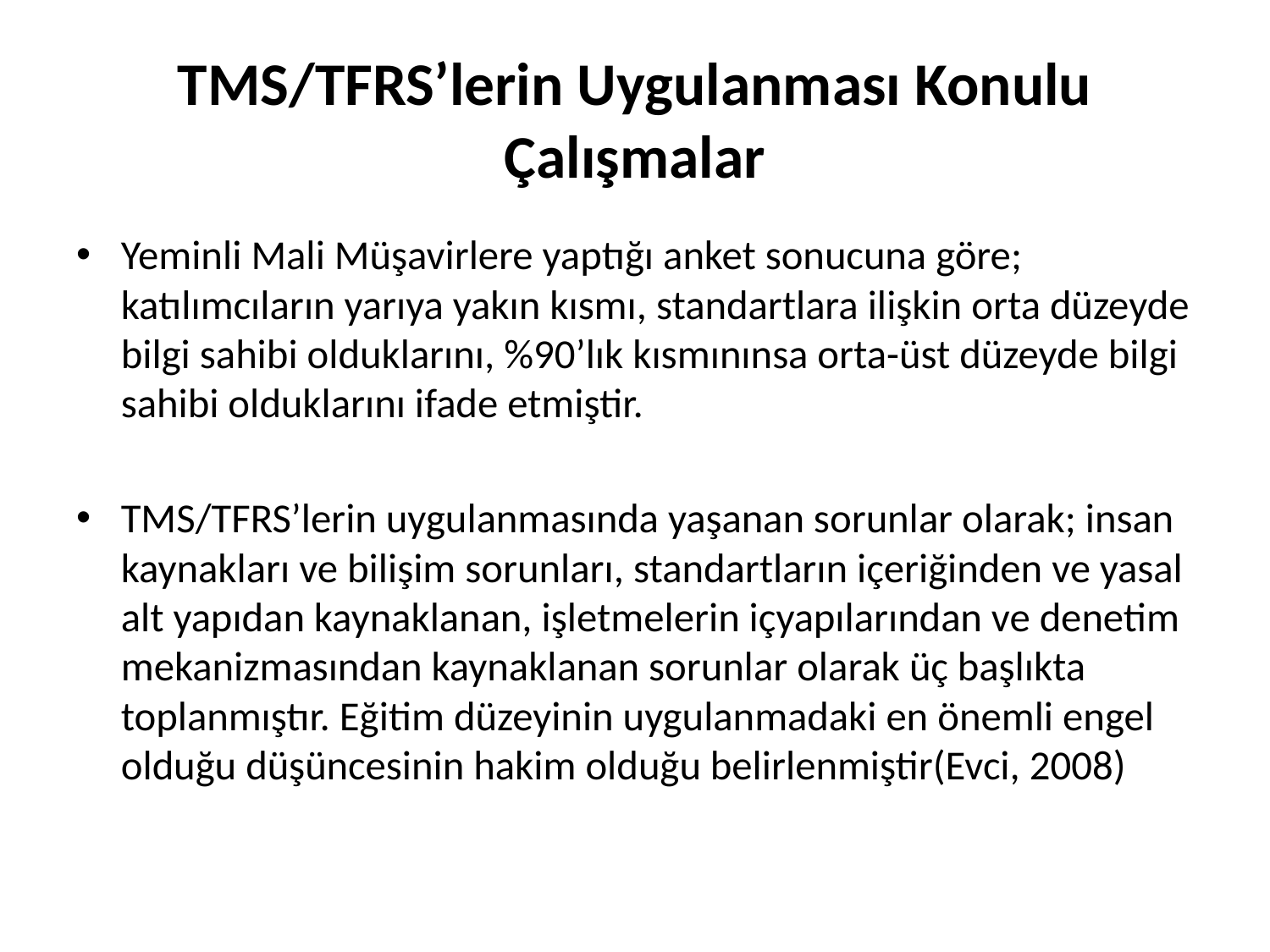

# TMS/TFRS’lerin Uygulanması Konulu Çalışmalar
Yeminli Mali Müşavirlere yaptığı anket sonucuna göre; katılımcıların yarıya yakın kısmı, standartlara ilişkin orta düzeyde bilgi sahibi olduklarını, %90’lık kısmınınsa orta-üst düzeyde bilgi sahibi olduklarını ifade etmiştir.

TMS/TFRS’lerin uygulanmasında yaşanan sorunlar olarak; insan kaynakları ve bilişim sorunları, standartların içeriğinden ve yasal alt yapıdan kaynaklanan, işletmelerin içyapılarından ve denetim mekanizmasından kaynaklanan sorunlar olarak üç başlıkta toplanmıştır. Eğitim düzeyinin uygulanmadaki en önemli engel olduğu düşüncesinin hakim olduğu belirlenmiştir(Evci, 2008)